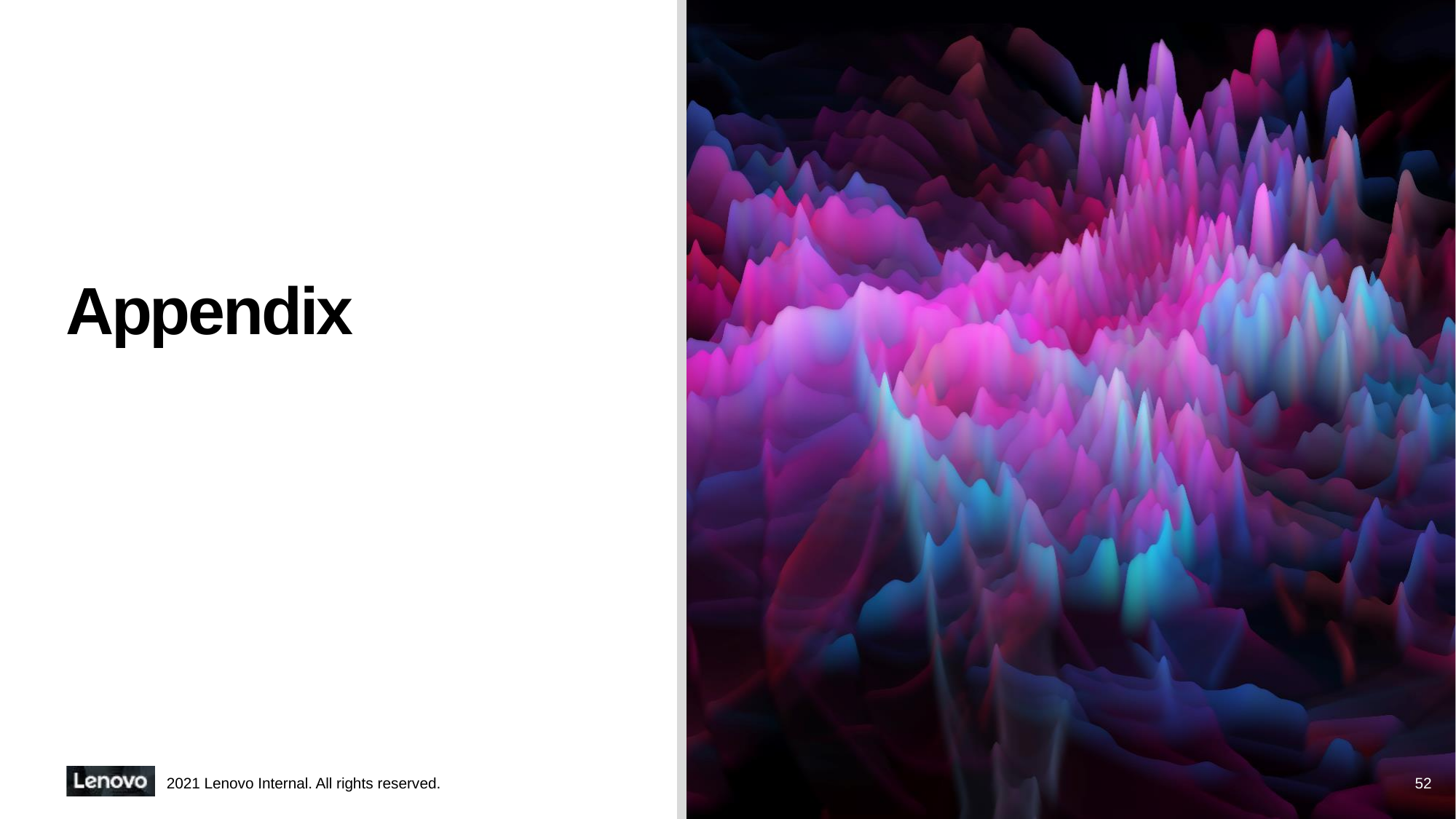

# Appendix
2021 Lenovo Internal. All rights reserved.
52